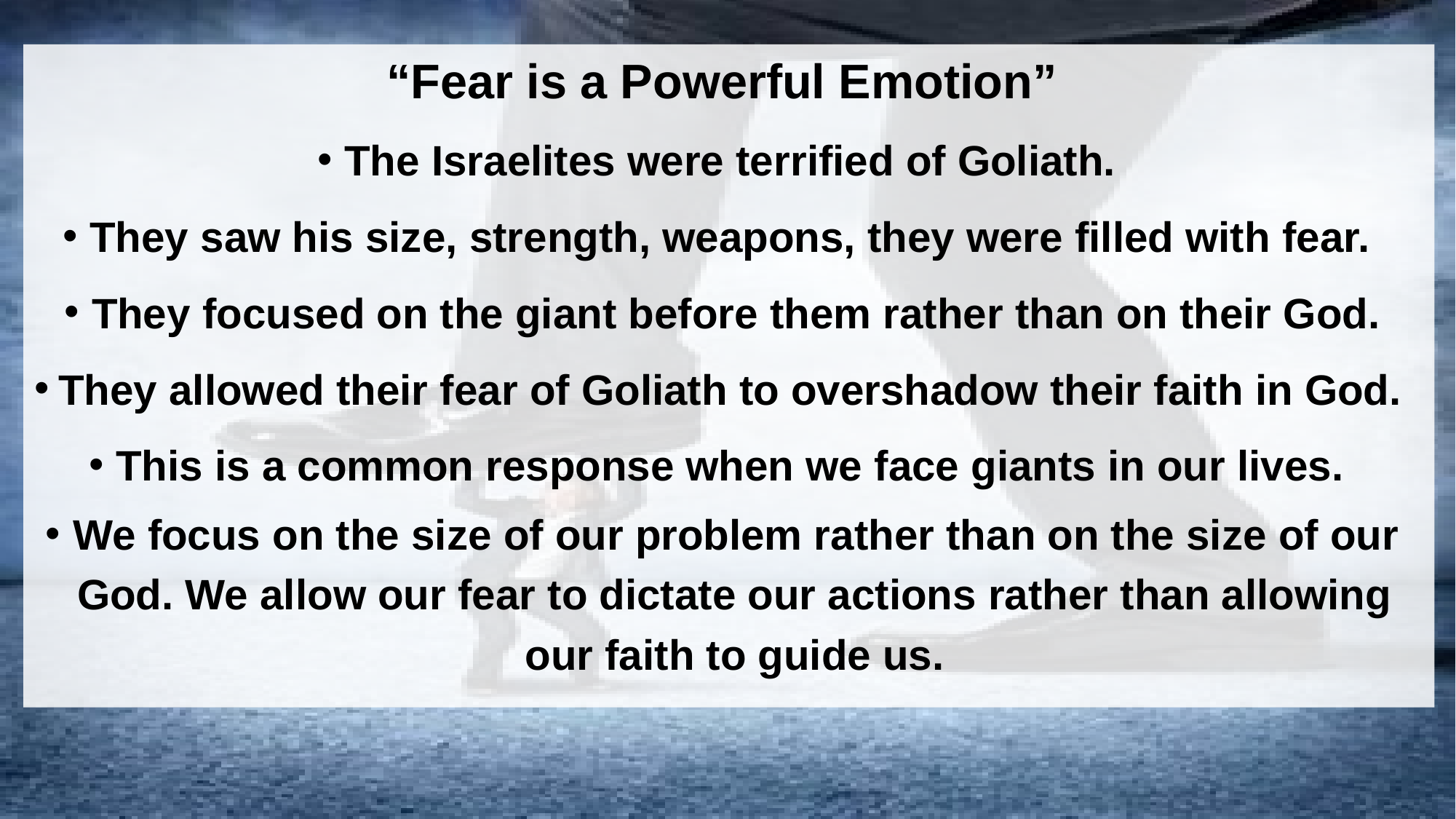

“Fear is a Powerful Emotion”
The Israelites were terrified of Goliath.
They saw his size, strength, weapons, they were filled with fear.
They focused on the giant before them rather than on their God.
They allowed their fear of Goliath to overshadow their faith in God.
This is a common response when we face giants in our lives.
We focus on the size of our problem rather than on the size of our
 God. We allow our fear to dictate our actions rather than allowing
 our faith to guide us.